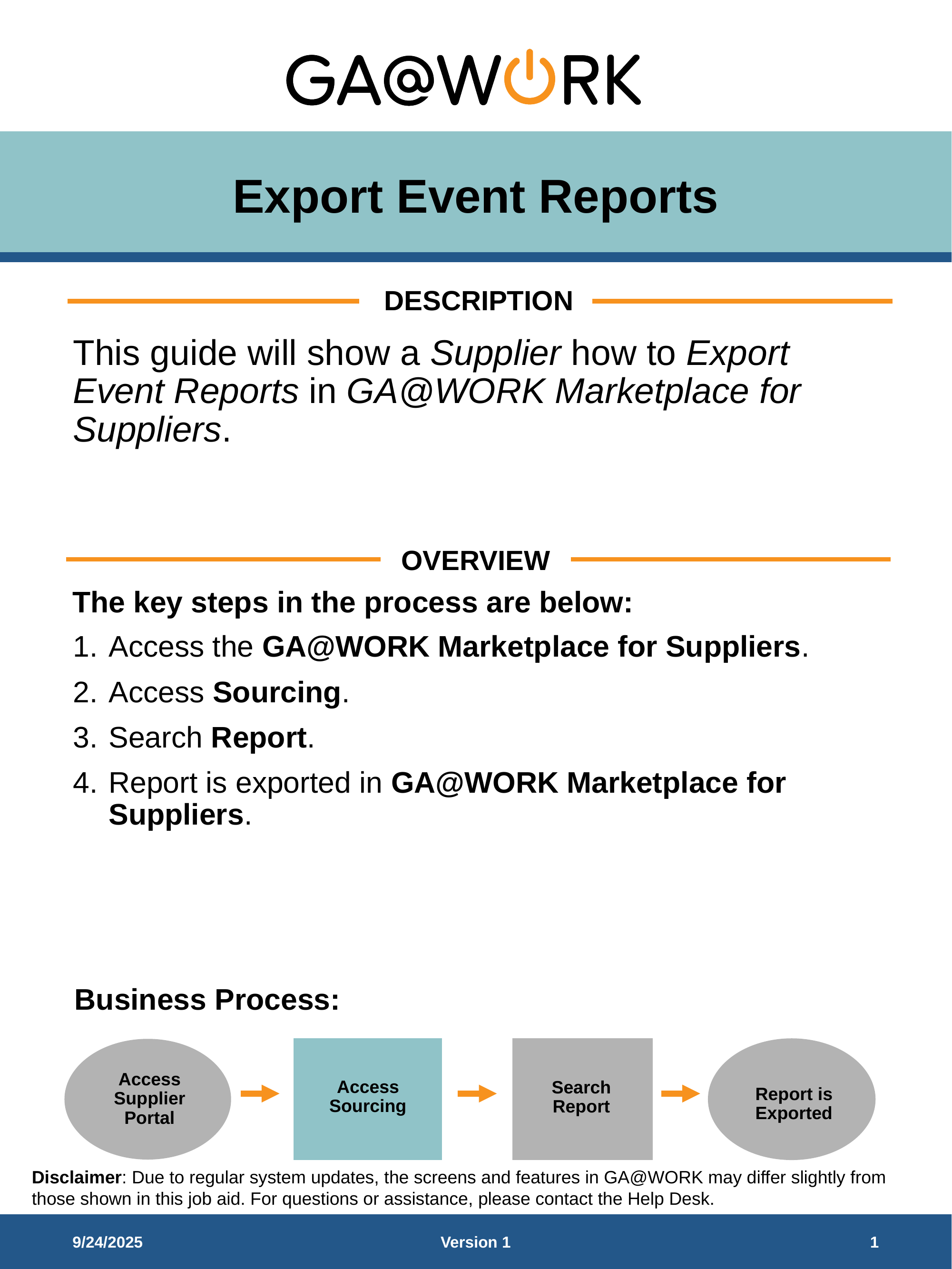

# Export Event Reports
DESCRIPTION
This guide will show a Supplier how to Export Event Reports in GA@WORK Marketplace for Suppliers.
OVERVIEW
The key steps in the process are below:
Access the GA@WORK Marketplace for Suppliers.
Access Sourcing.
Search Report.
Report is exported in GA@WORK Marketplace for Suppliers.

Business Process:
Search Report
Report is Exported
Access Supplier Portal
Access Sourcing

9/24/2025
Version 1
1